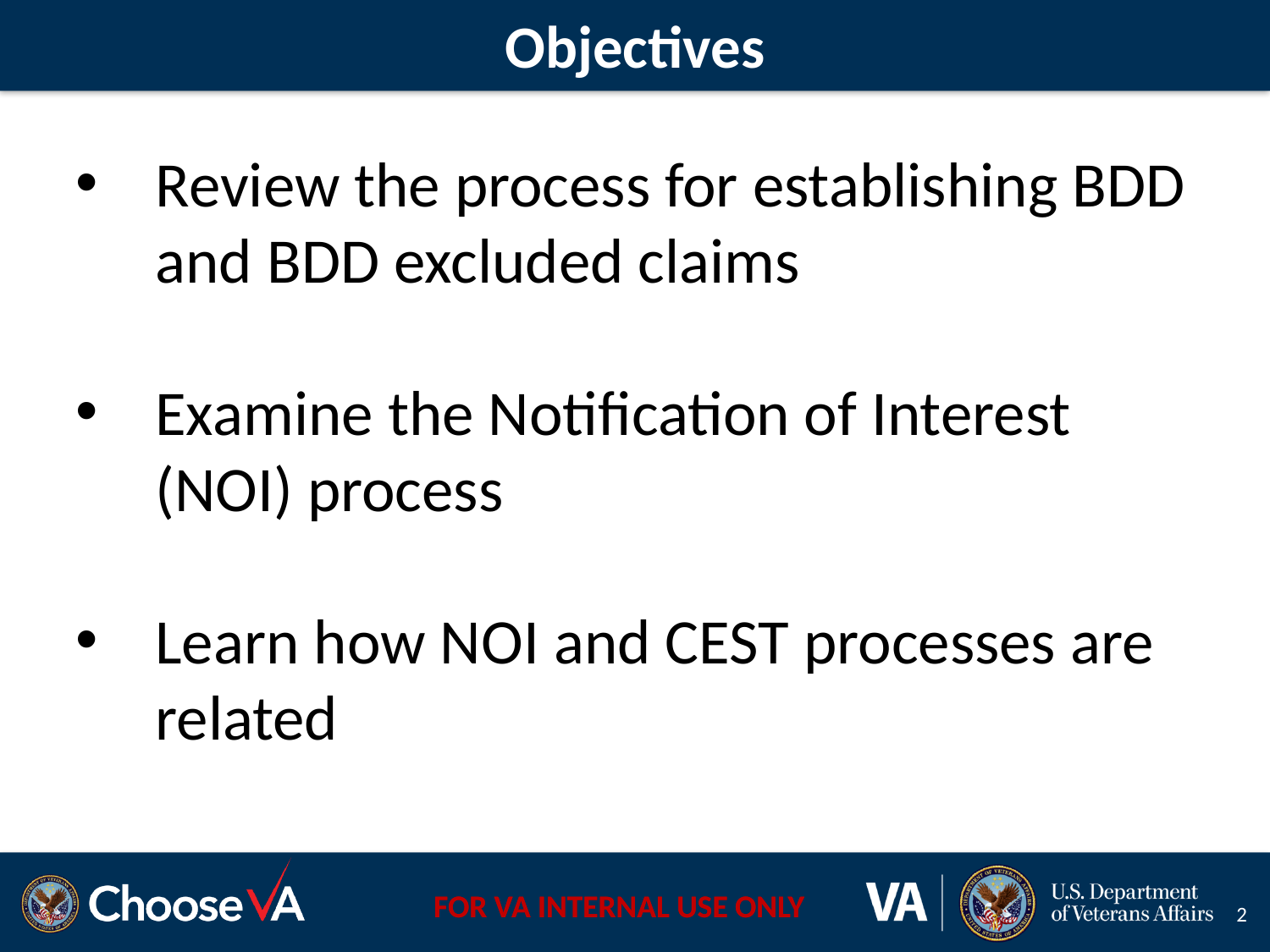

Objectives
Review the process for establishing BDD and BDD excluded claims

Examine the Notification of Interest (NOI) process

Learn how NOI and CEST processes are related

2